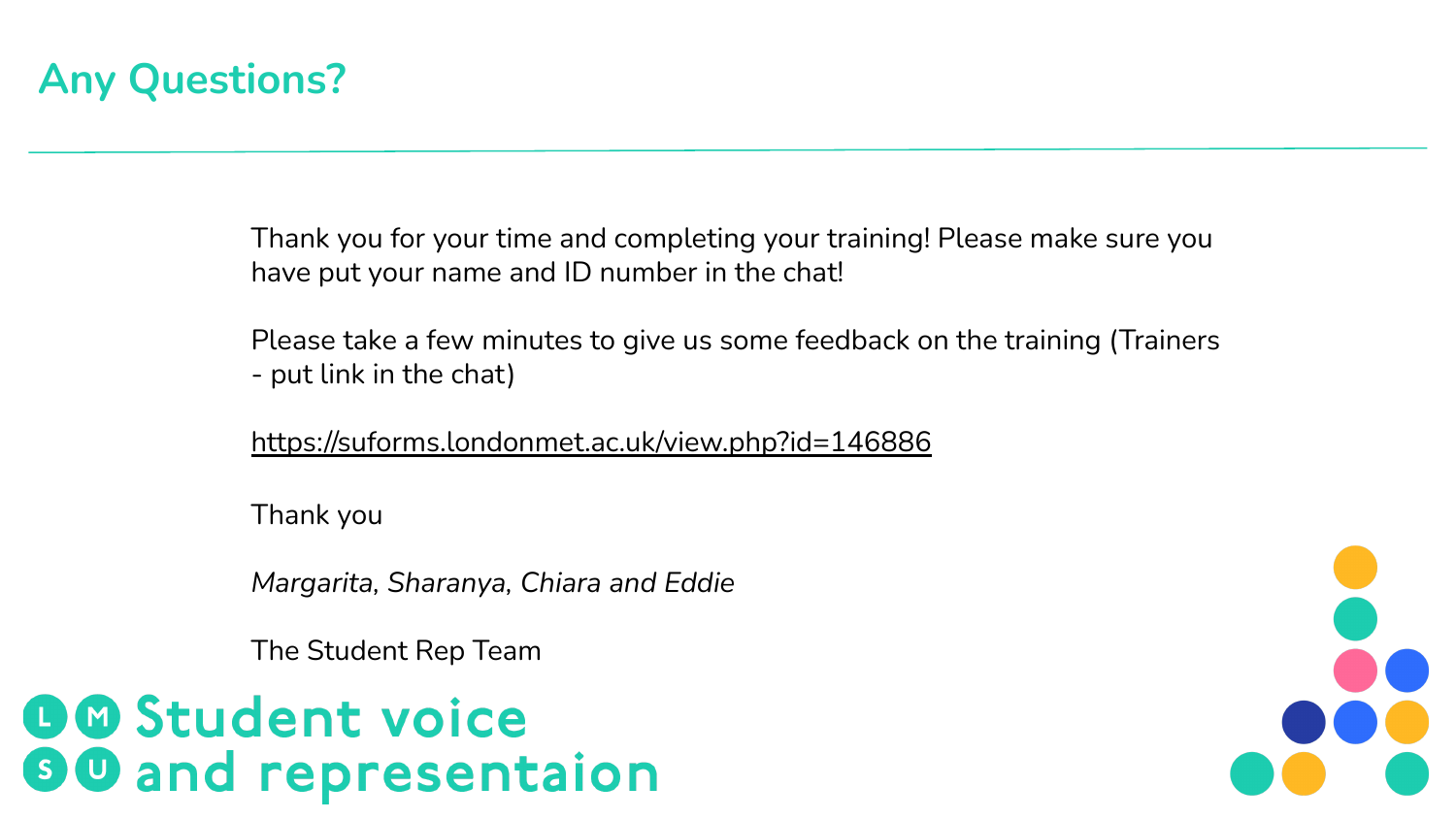

# Any Questions?
Thank you for your time and completing your training! Please make sure you have put your name and ID number in the chat!

Please take a few minutes to give us some feedback on the training (Trainers - put link in the chat)
https://suforms.londonmet.ac.uk/view.php?id=146886

Thank you

Margarita, Sharanya, Chiara and Eddie
The Student Rep Team